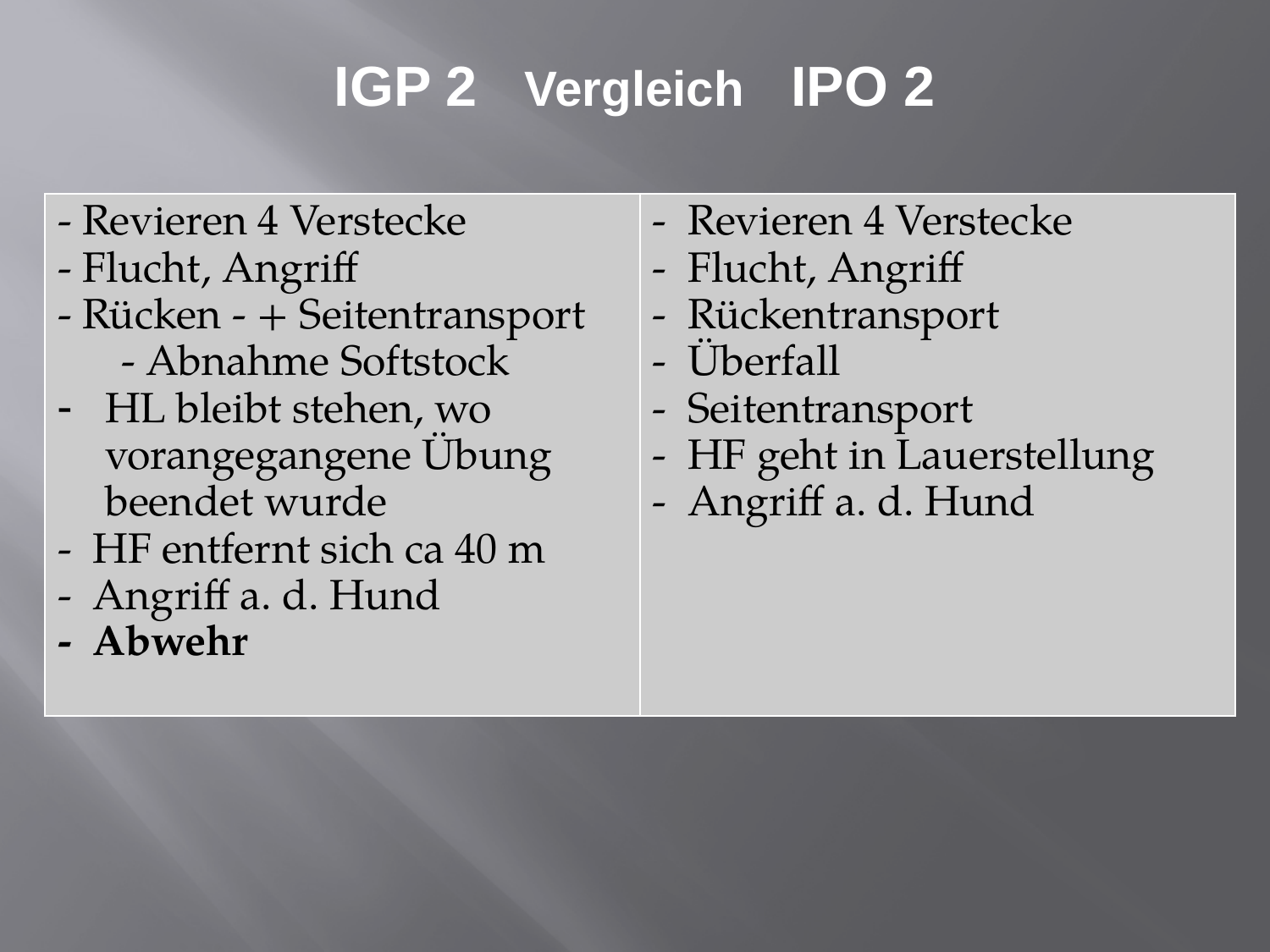

# IGP 2   Vergleich   IPO 2
| - Revieren 4 Verstecke - Flucht, Angriff - Rücken - + Seitentransport - Abnahme Softstock HL bleibt stehen, wo vorangegangene Übung beendet wurde - HF entfernt sich ca 40 m - Angriff a. d. Hund - Abwehr | - Revieren 4 Verstecke - Flucht, Angriff - Rückentransport - Überfall - Seitentransport - HF geht in Lauerstellung - Angriff a. d. Hund |
| --- | --- |